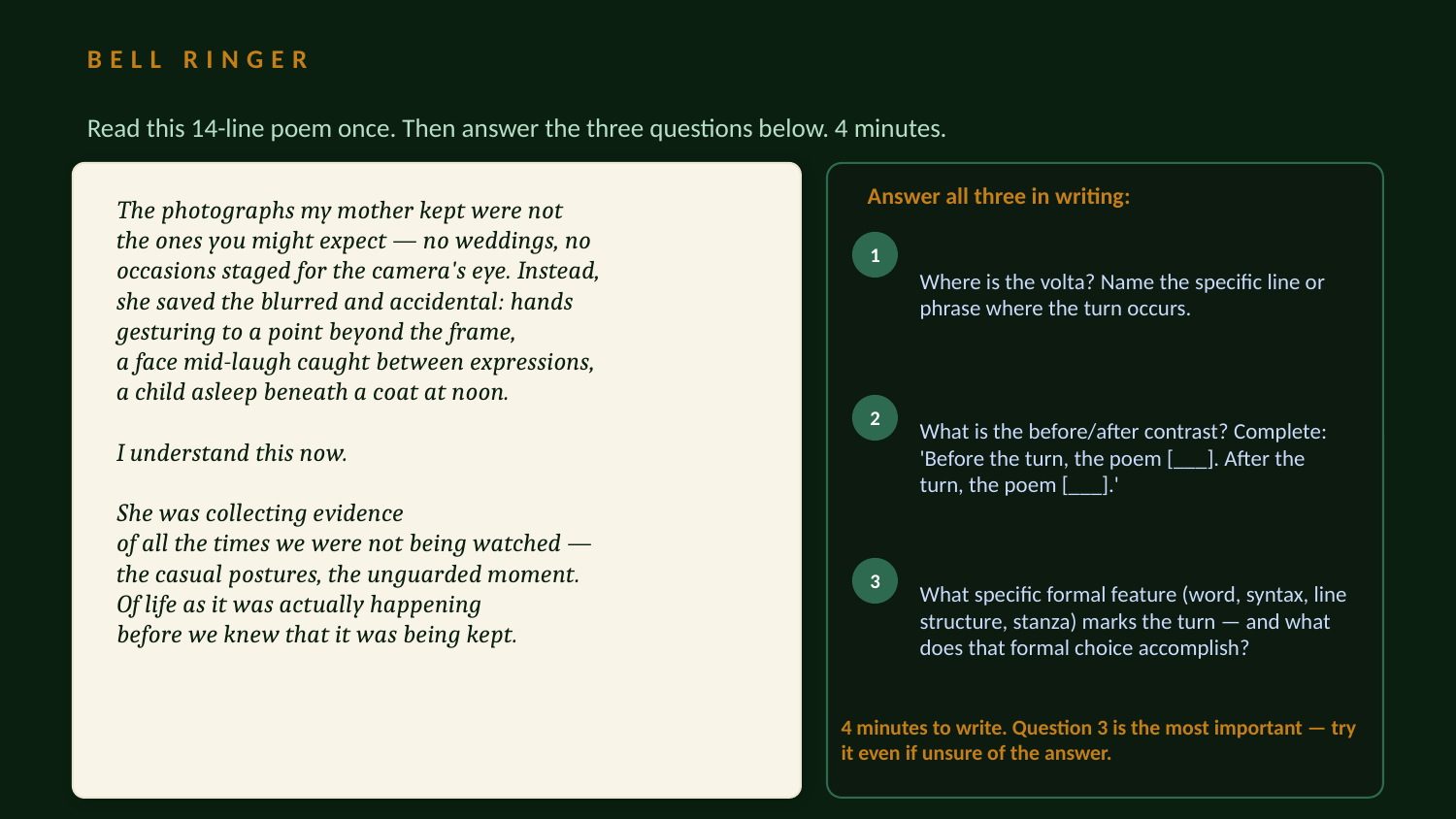

BELL RINGER
Read this 14-line poem once. Then answer the three questions below. 4 minutes.

Answer all three in writing:
The photographs my mother kept were not
the ones you might expect — no weddings, no
occasions staged for the camera's eye. Instead,
she saved the blurred and accidental: hands
gesturing to a point beyond the frame,
a face mid-laugh caught between expressions,
a child asleep beneath a coat at noon.

I understand this now.

She was collecting evidence
of all the times we were not being watched —
the casual postures, the unguarded moment.
Of life as it was actually happening
before we knew that it was being kept.
Where is the volta? Name the specific line or phrase where the turn occurs.

1
What is the before/after contrast? Complete: 'Before the turn, the poem [___]. After the turn, the poem [___].'

2
What specific formal feature (word, syntax, line structure, stanza) marks the turn — and what does that formal choice accomplish?

3
4 minutes to write. Question 3 is the most important — try it even if unsure of the answer.